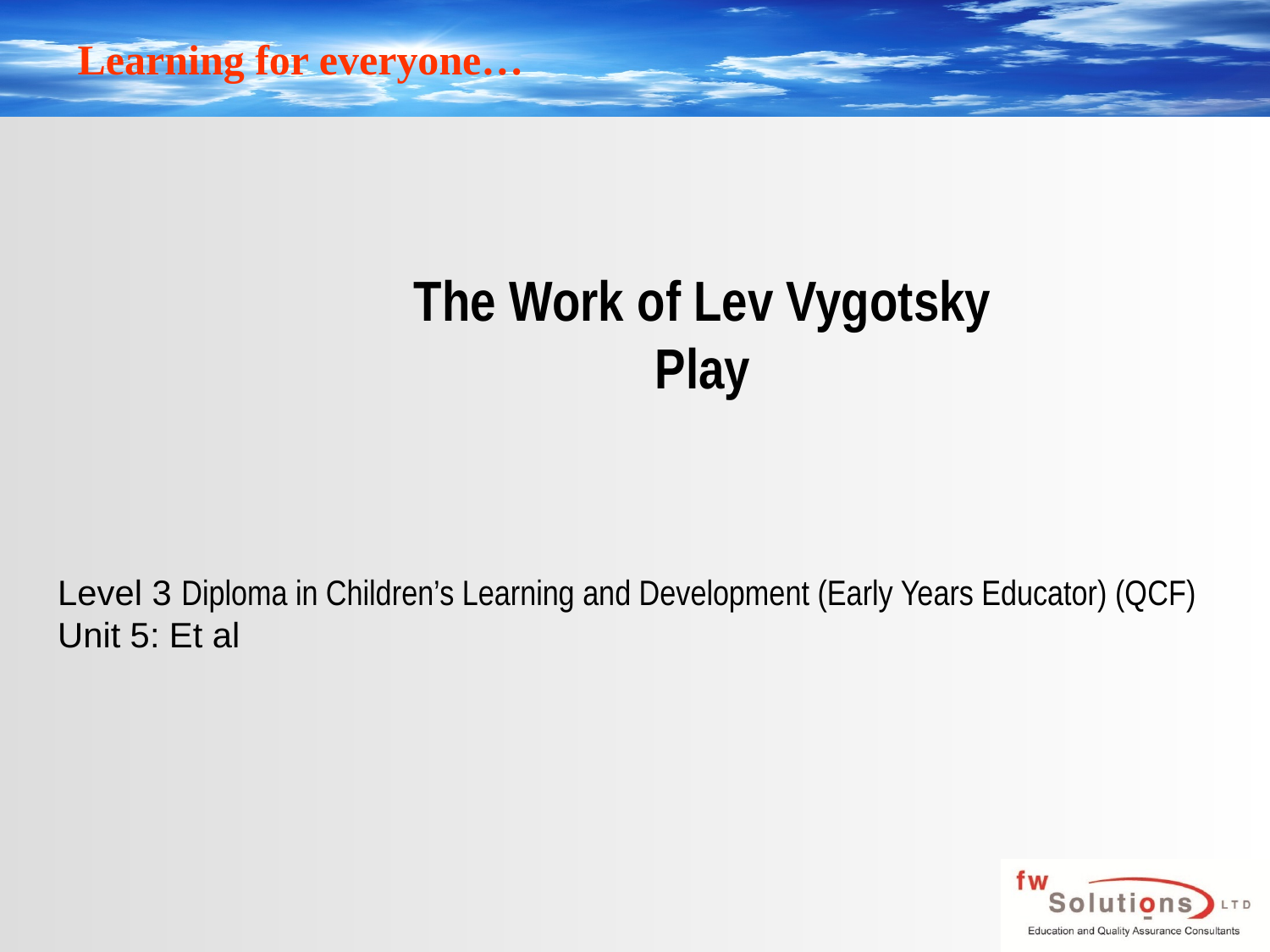

# The Work of Lev Vygotsky Play
Level 3 Diploma in Children’s Learning and Development (Early Years Educator) (QCF)
Unit 5: Et al